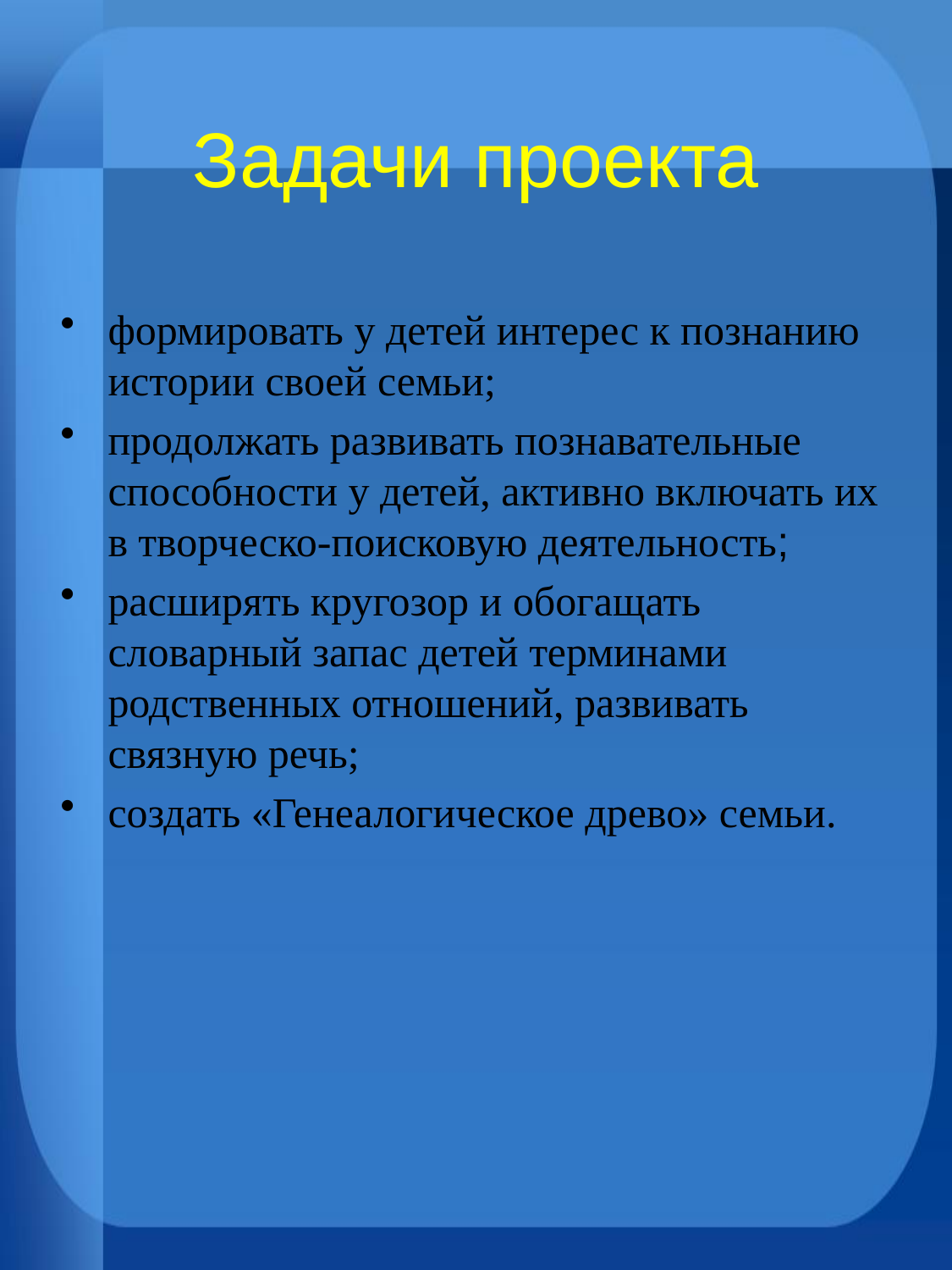

# Задачи проекта
формировать у детей интерес к познанию истории своей семьи;
продолжать развивать познавательные способности у детей, активно включать их в творческо-поисковую деятельность;
расширять кругозор и обогащать словарный запас детей терминами родственных отношений, развивать связную речь;
создать «Генеалогическое древо» семьи.